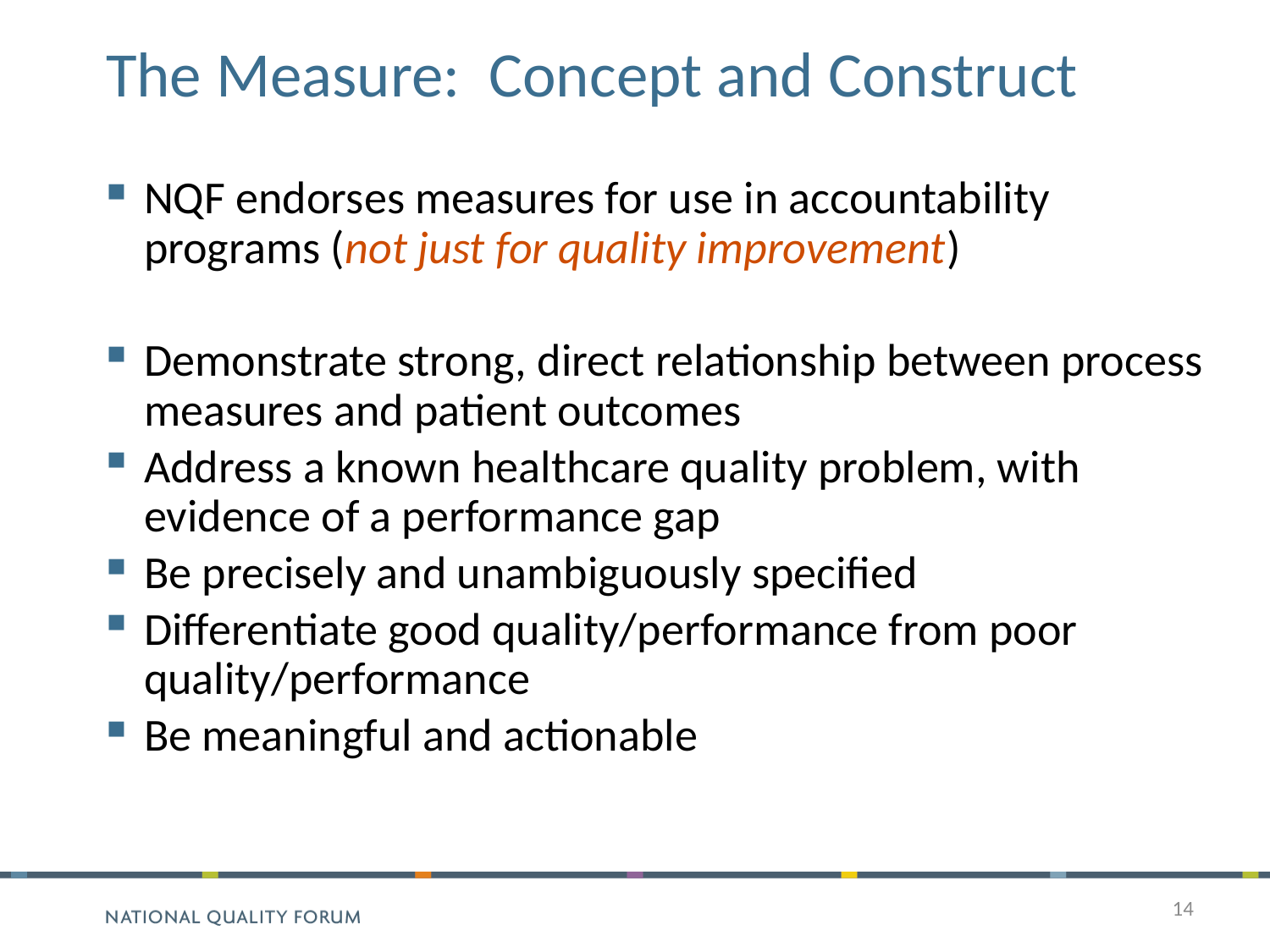

# The Measure:  Concept and Construct
NQF endorses measures for use in accountability programs (not just for quality improvement)

Demonstrate strong, direct relationship between process measures and patient outcomes
Address a known healthcare quality problem, with evidence of a performance gap
Be precisely and unambiguously specified
Differentiate good quality/performance from poor quality/performance
Be meaningful and actionable

14